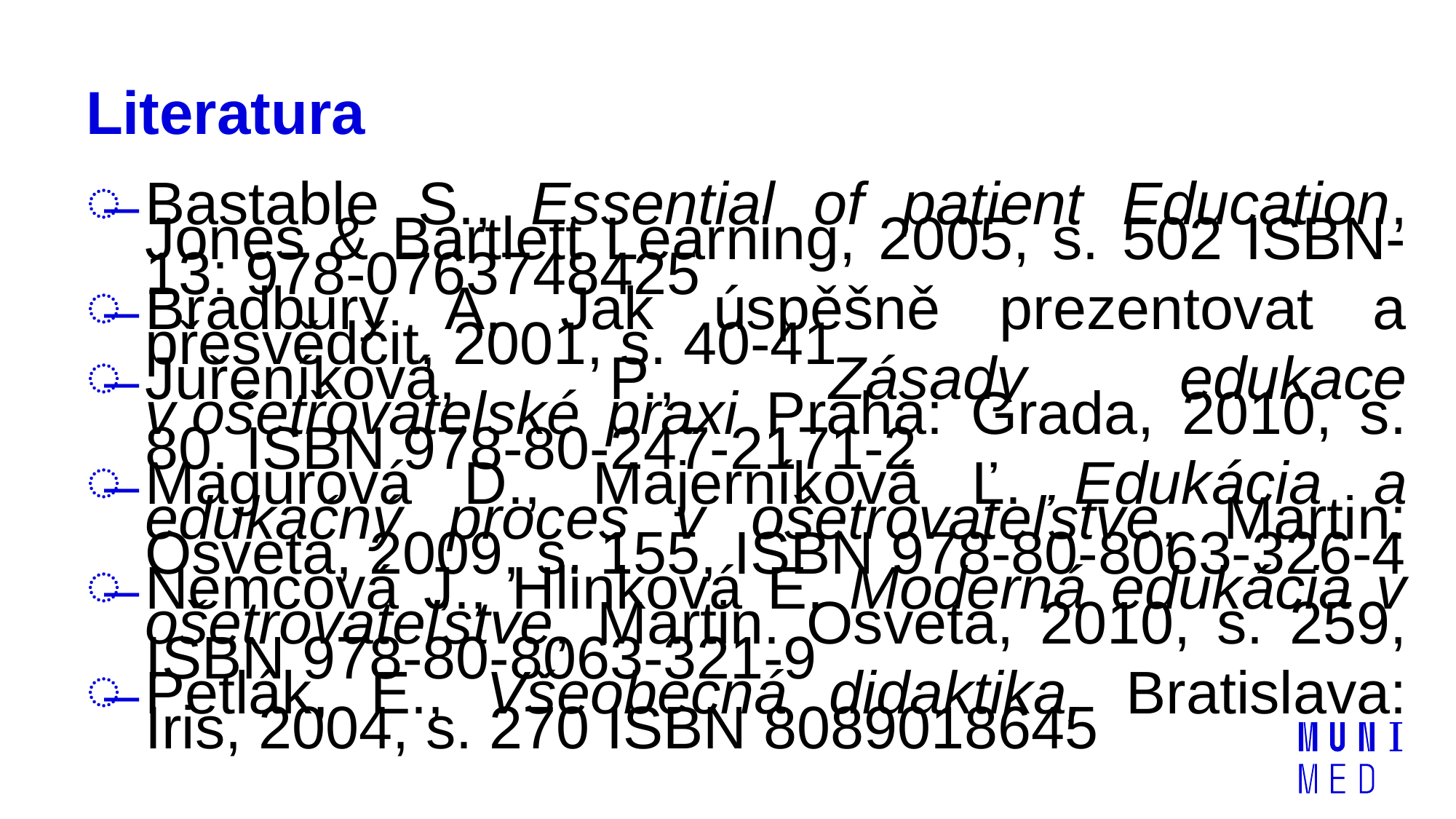

# Literatura
Bastable S., Essential of patient Education, Jones & Bartlett Learning, 2005, s. 502 ISBN-13: 978-0763748425
Bradbury A, Jak úspěšně prezentovat a přesvědčit, 2001, s. 40-41
Juřeníková, P., Zásady edukace v ošetřovatelské praxi Praha: Grada, 2010, s. 80. ISBN 978-80-247-2171-2
Magurová D., Majerníková Ľ. Edukácia a edukačný proces v ošetrovateľstve, Martin: Osveta, 2009, s. 155, ISBN 978-80-8063-326-4
Nemcová J., Hlinková E. Moderná edukácia v ošetrovateľstve, Martin. Osveta, 2010, s. 259, ISBN 978-80-8063-321-9
Petlák, E., Všeobecná didaktika, Bratislava: Iris, 2004, s. 270 ISBN 8089018645